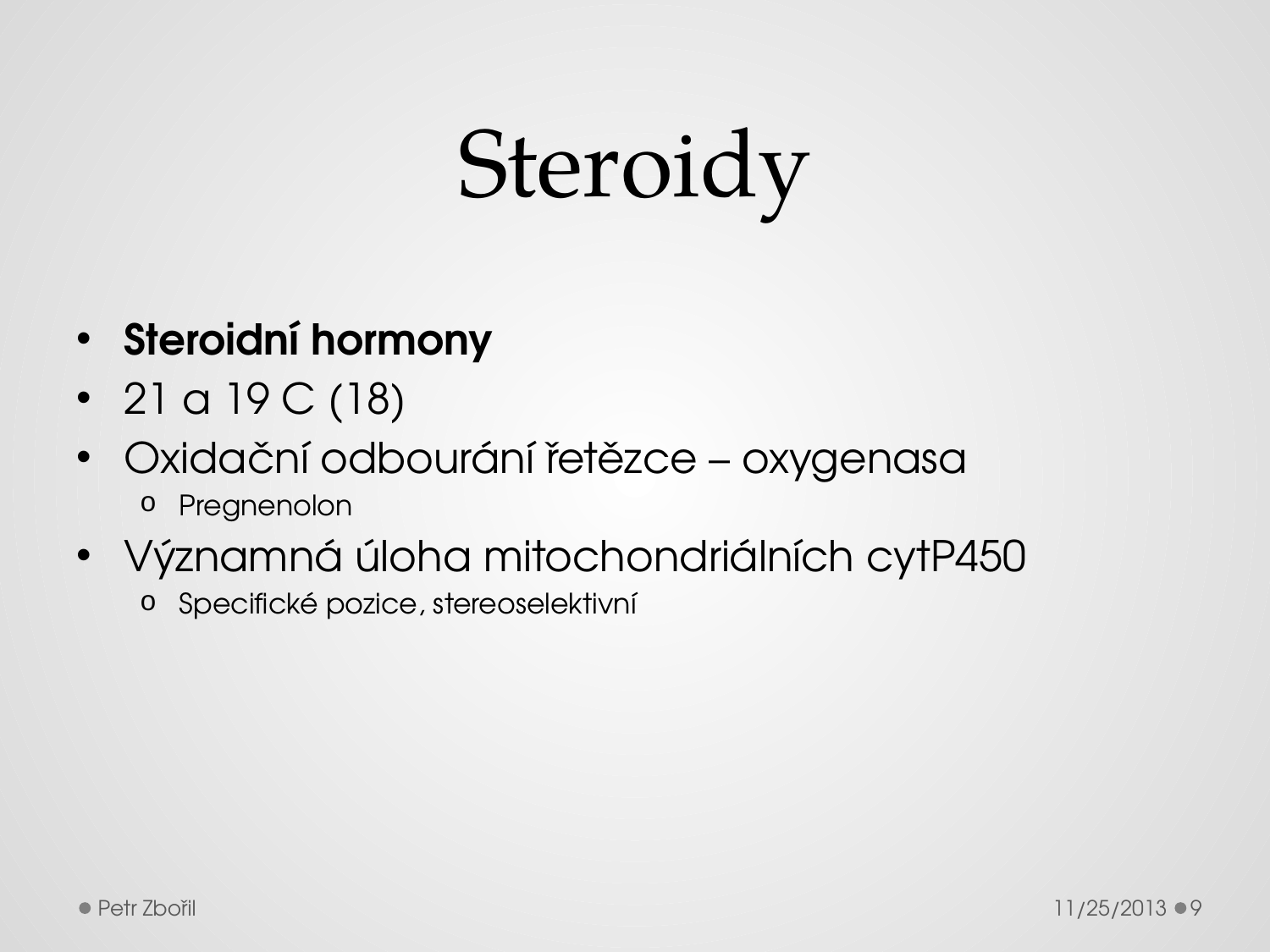

# Steroidy
Steroidní hormony
21 a 19 C (18)
Oxidační odbourání řetězce – oxygenasa
Pregnenolon
Významná úloha mitochondriálních cytP450
Specifické pozice, stereoselektivní

Petr Zbořil
11/25/2013
9